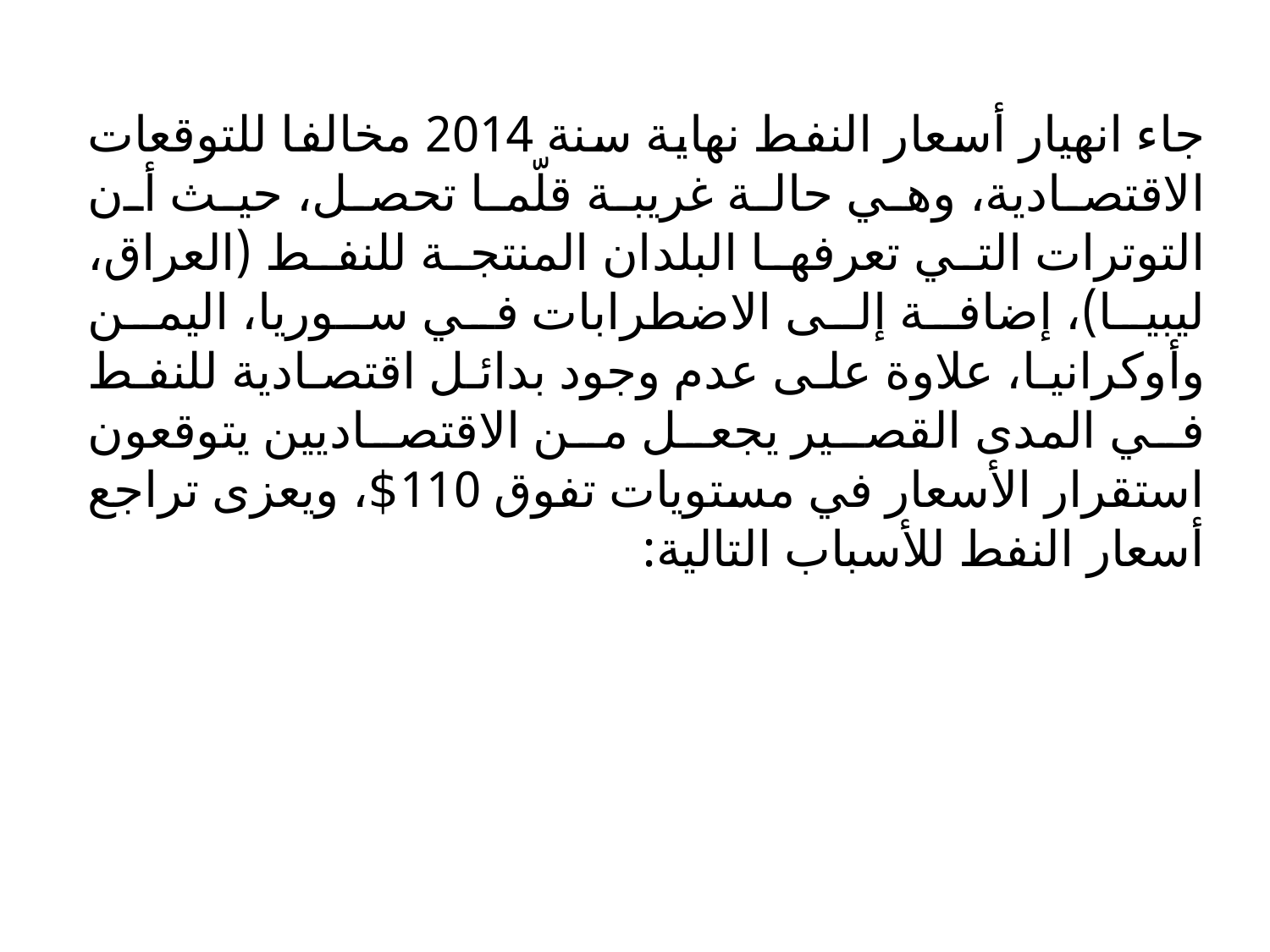

جاء انهيار أسعار النفط نهاية سنة 2014 مخالفا للتوقعات الاقتصادية، وهي حالة غريبة قلّما تحصل، حيث أن التوترات التي تعرفها البلدان المنتجة للنفط (العراق، ليبيا)، إضافة إلى الاضطرابات في سوريا، اليمن وأوكرانيا، علاوة على عدم وجود بدائل اقتصادية للنفط في المدى القصير يجعل من الاقتصاديين يتوقعون استقرار الأسعار في مستويات تفوق 110$، ويعزى تراجع أسعار النفط للأسباب التالية: